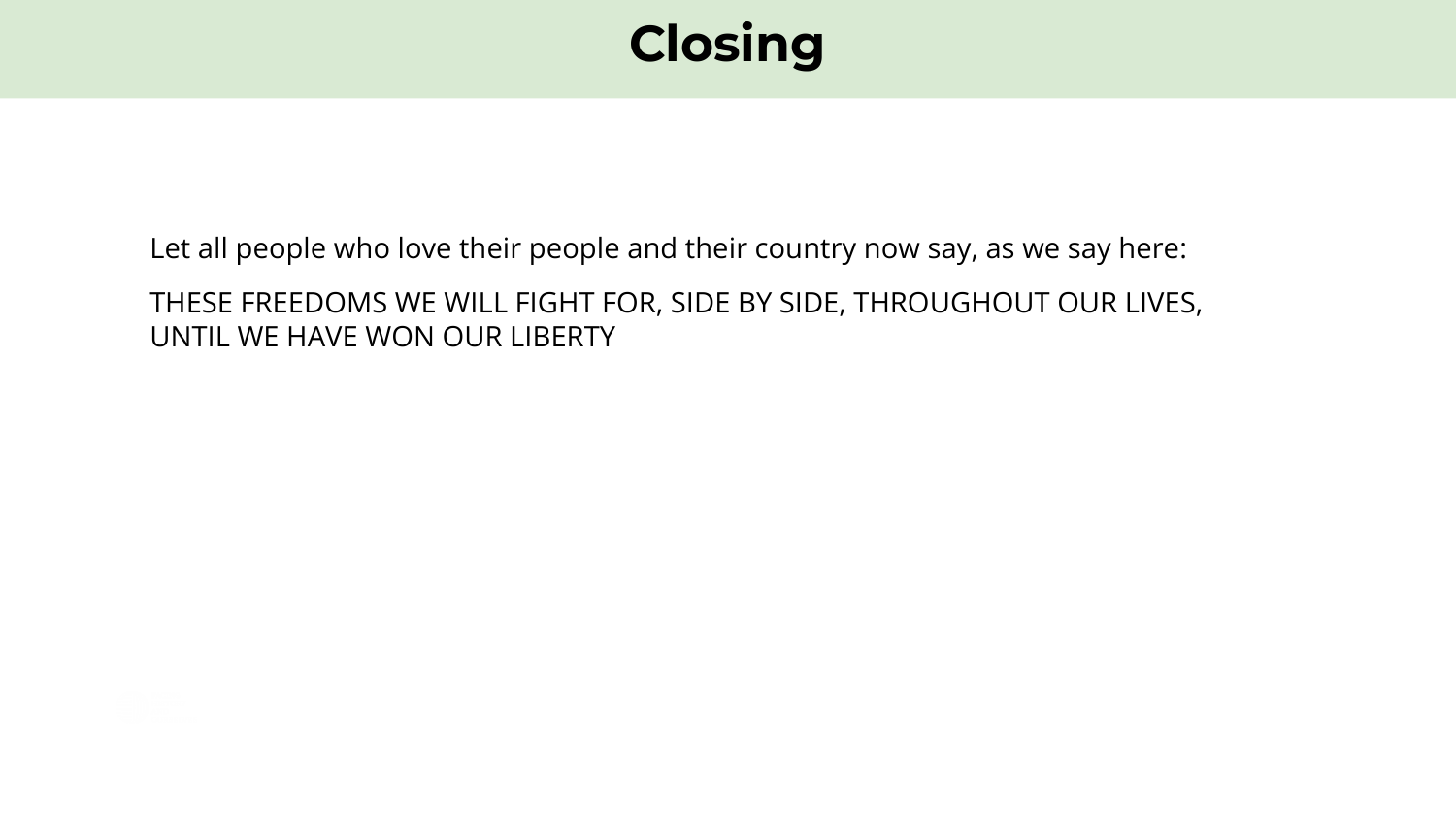

Closing

Let all people who love their people and their country now say, as we say here:
THESE FREEDOMS WE WILL FIGHT FOR, SIDE BY SIDE, THROUGHOUT OUR LIVES, UNTIL WE HAVE WON OUR LIBERTY